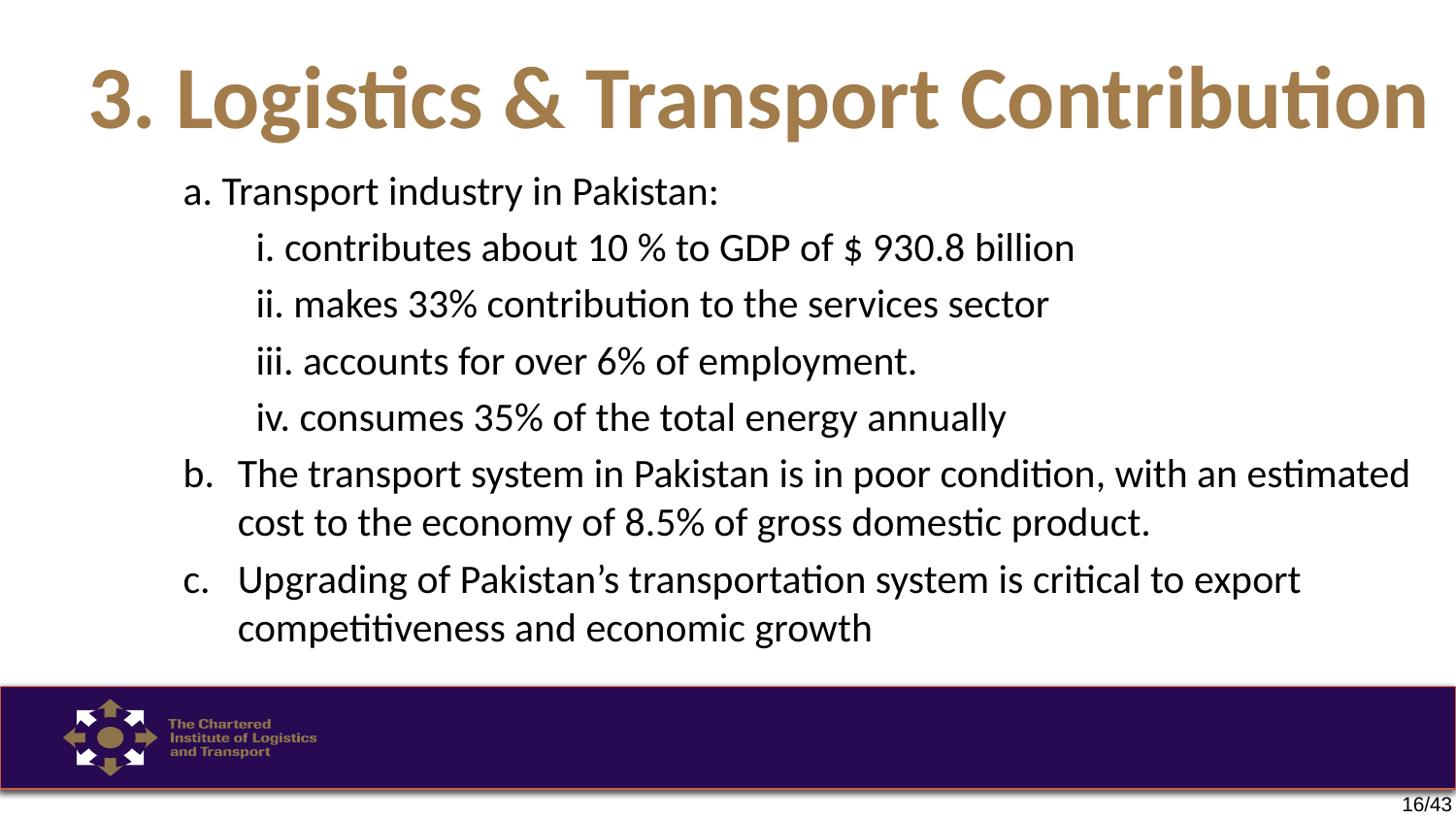

# 3. Logistics & Transport Contribution
a. Transport industry in Pakistan:
i. contributes about 10 % to GDP of $ 930.8 billion
ii. makes 33% contribution to the services sector
iii. accounts for over 6% of employment.
iv. consumes 35% of the total energy annually
b.	The transport system in Pakistan is in poor condition, with an estimated cost to the economy of 8.5% of gross domestic product.
c.	Upgrading of Pakistan’s transportation system is critical to export competitiveness and economic growth

16/43